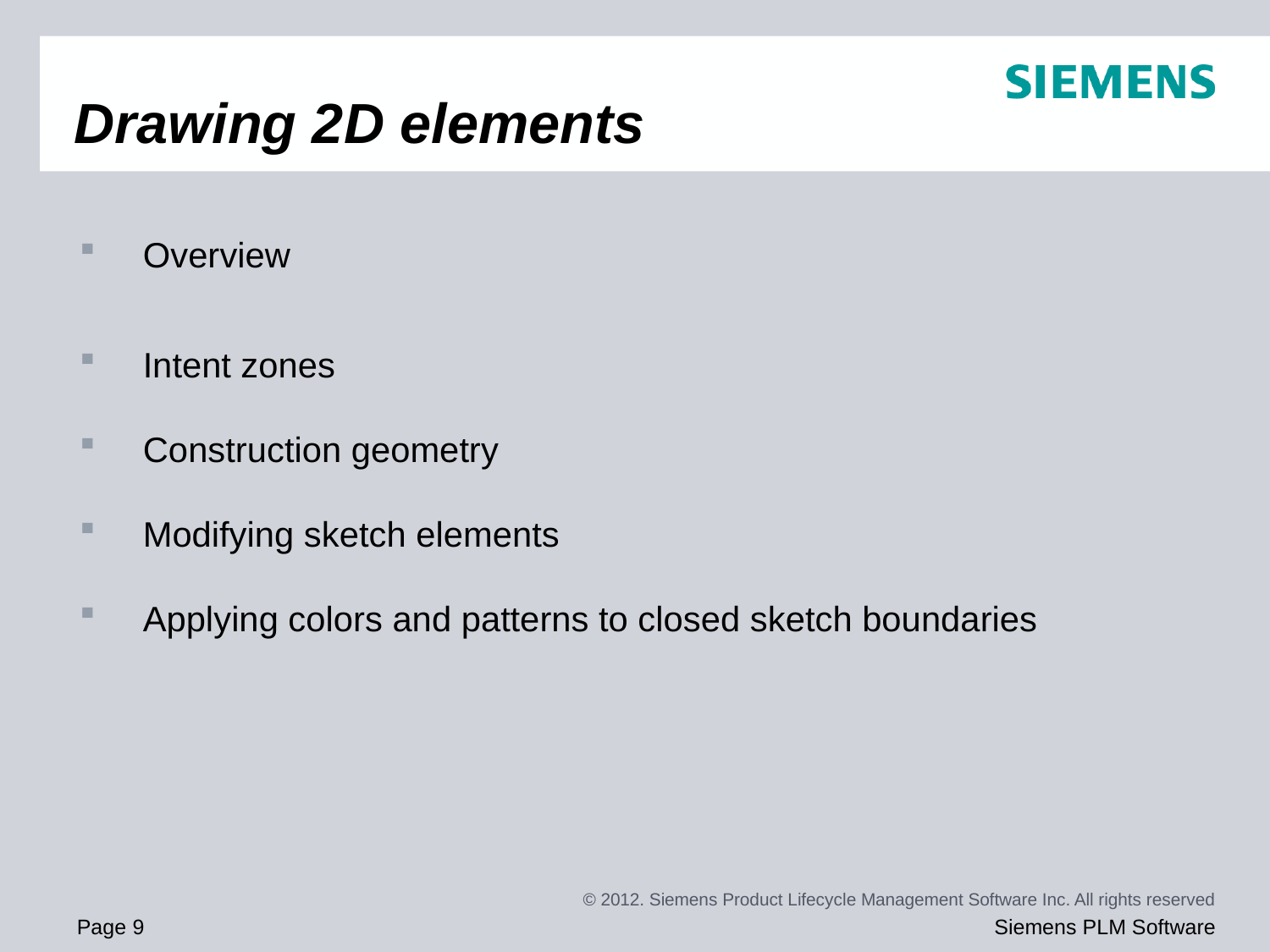

# Drawing 2D elements

Overview

Intent zones
Construction geometry
Modifying sketch elements
Applying colors and patterns to closed sketch boundaries